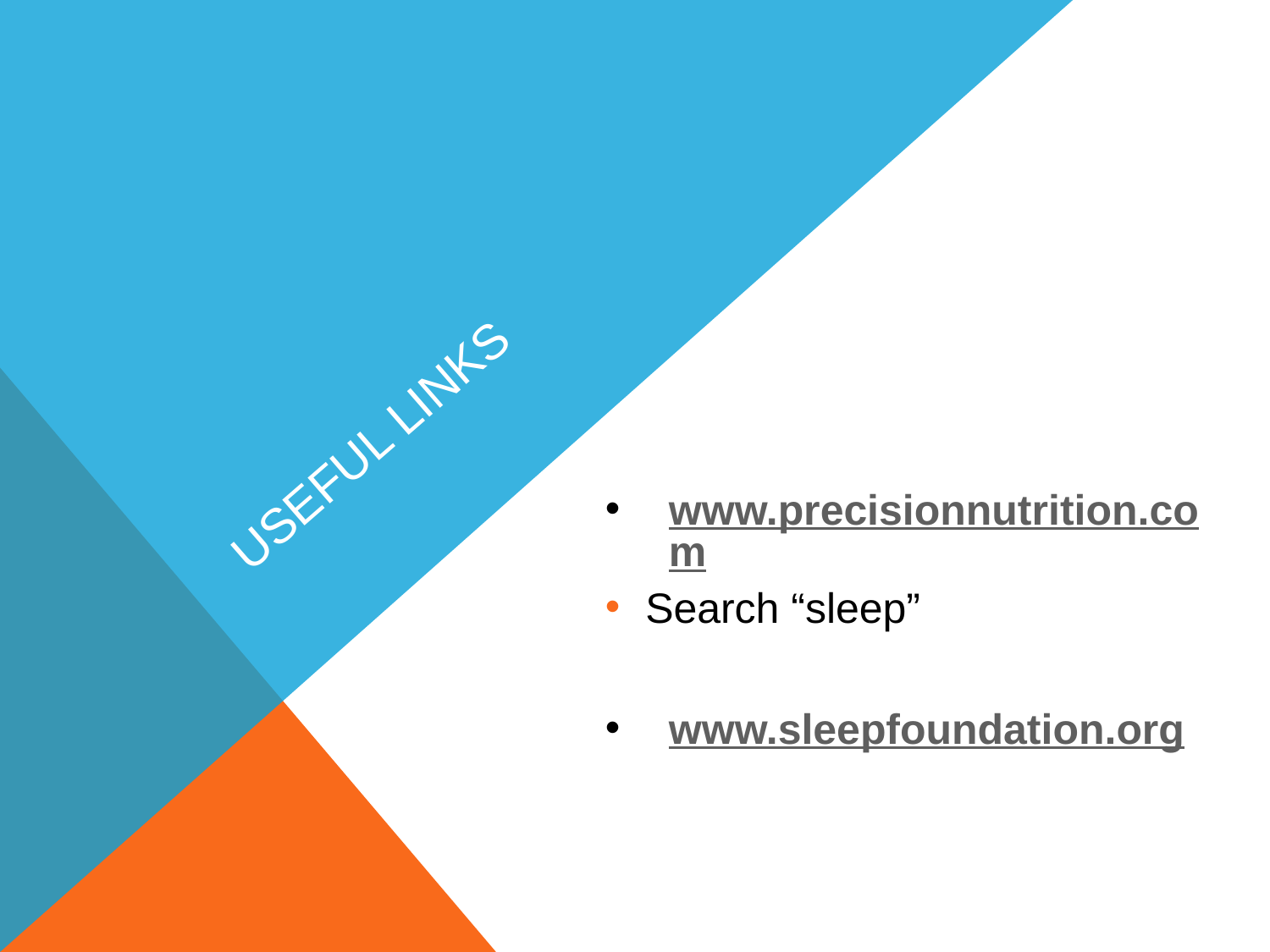

# Useful Links

www.precisionnutrition.com
Search “sleep”

www.sleepfoundation.org